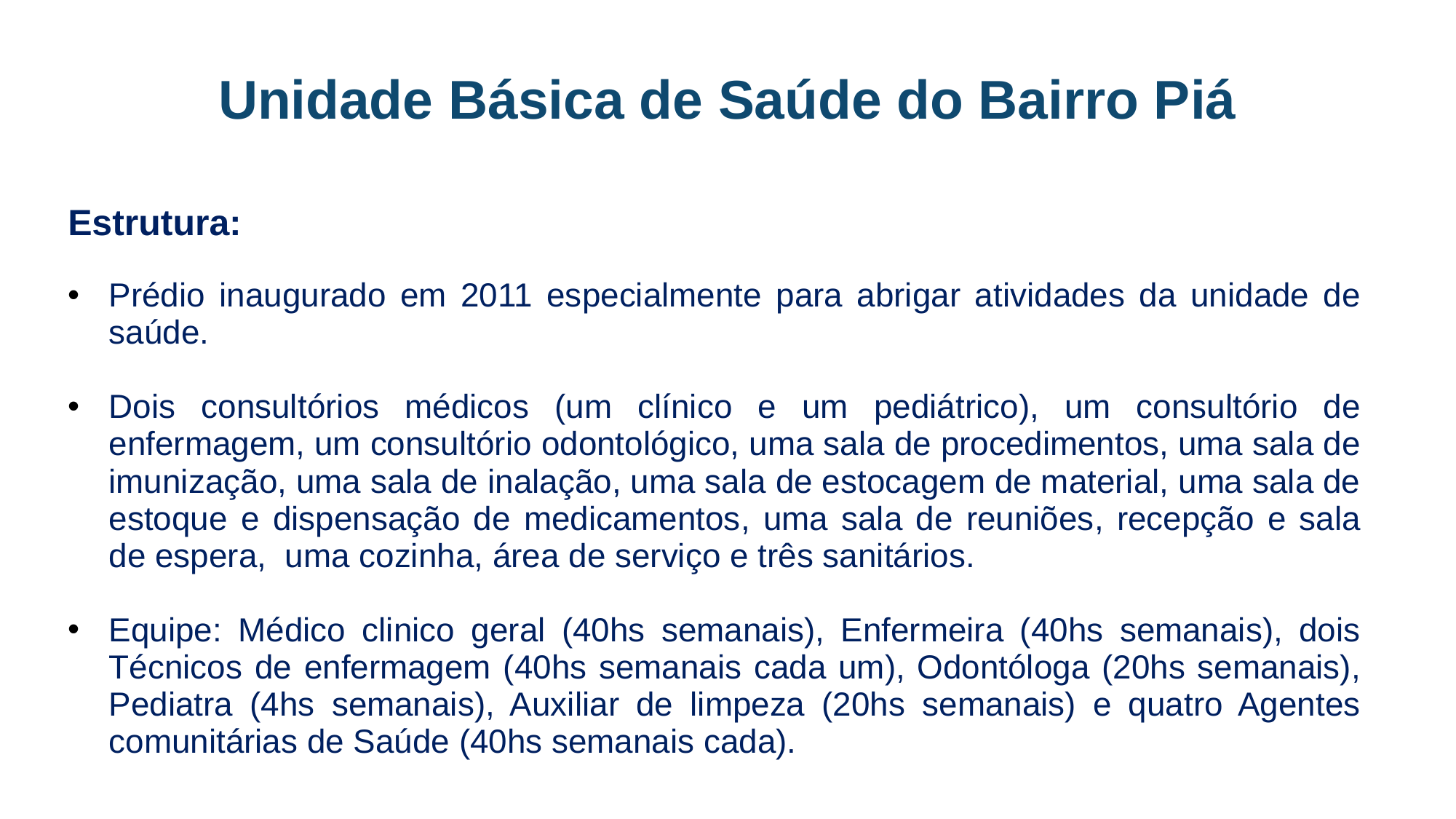

# Unidade Básica de Saúde do Bairro Piá
Estrutura:

Prédio inaugurado em 2011 especialmente para abrigar atividades da unidade de saúde.

Dois consultórios médicos (um clínico e um pediátrico), um consultório de enfermagem, um consultório odontológico, uma sala de procedimentos, uma sala de imunização, uma sala de inalação, uma sala de estocagem de material, uma sala de estoque e dispensação de medicamentos, uma sala de reuniões, recepção e sala de espera,  uma cozinha, área de serviço e três sanitários.

Equipe: Médico clinico geral (40hs semanais), Enfermeira (40hs semanais), dois Técnicos de enfermagem (40hs semanais cada um), Odontóloga (20hs semanais), Pediatra (4hs semanais), Auxiliar de limpeza (20hs semanais) e quatro Agentes comunitárias de Saúde (40hs semanais cada).